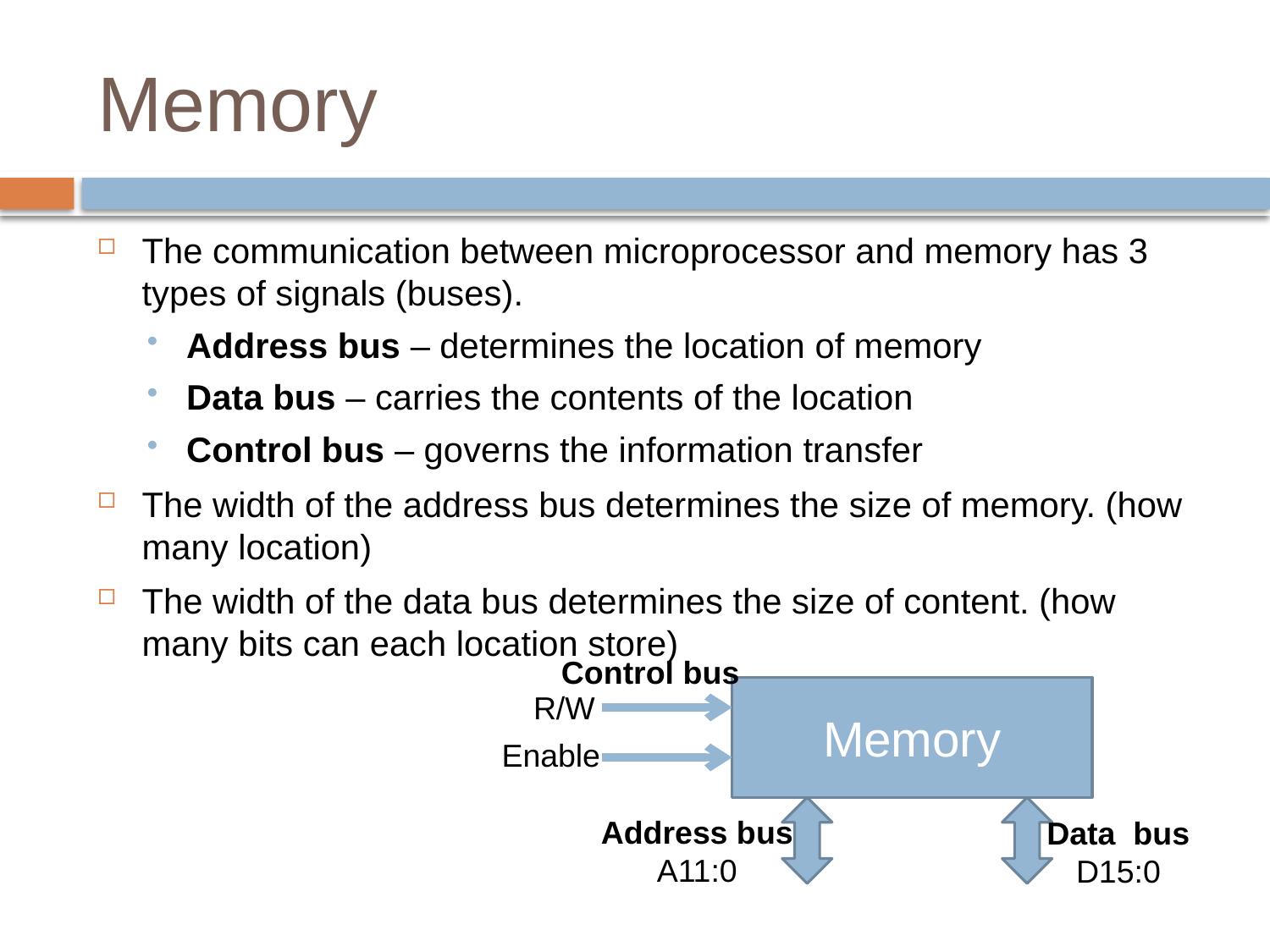

# Memory
The communication between microprocessor and memory has 3 types of signals (buses).
Address bus – determines the location of memory
Data bus – carries the contents of the location
Control bus – governs the information transfer
The width of the address bus determines the size of memory. (how many location)
The width of the data bus determines the size of content. (how many bits can each location store)
Control bus
Memory
R/W
Enable

Address bus
A11:0
Data  bus
D15:0